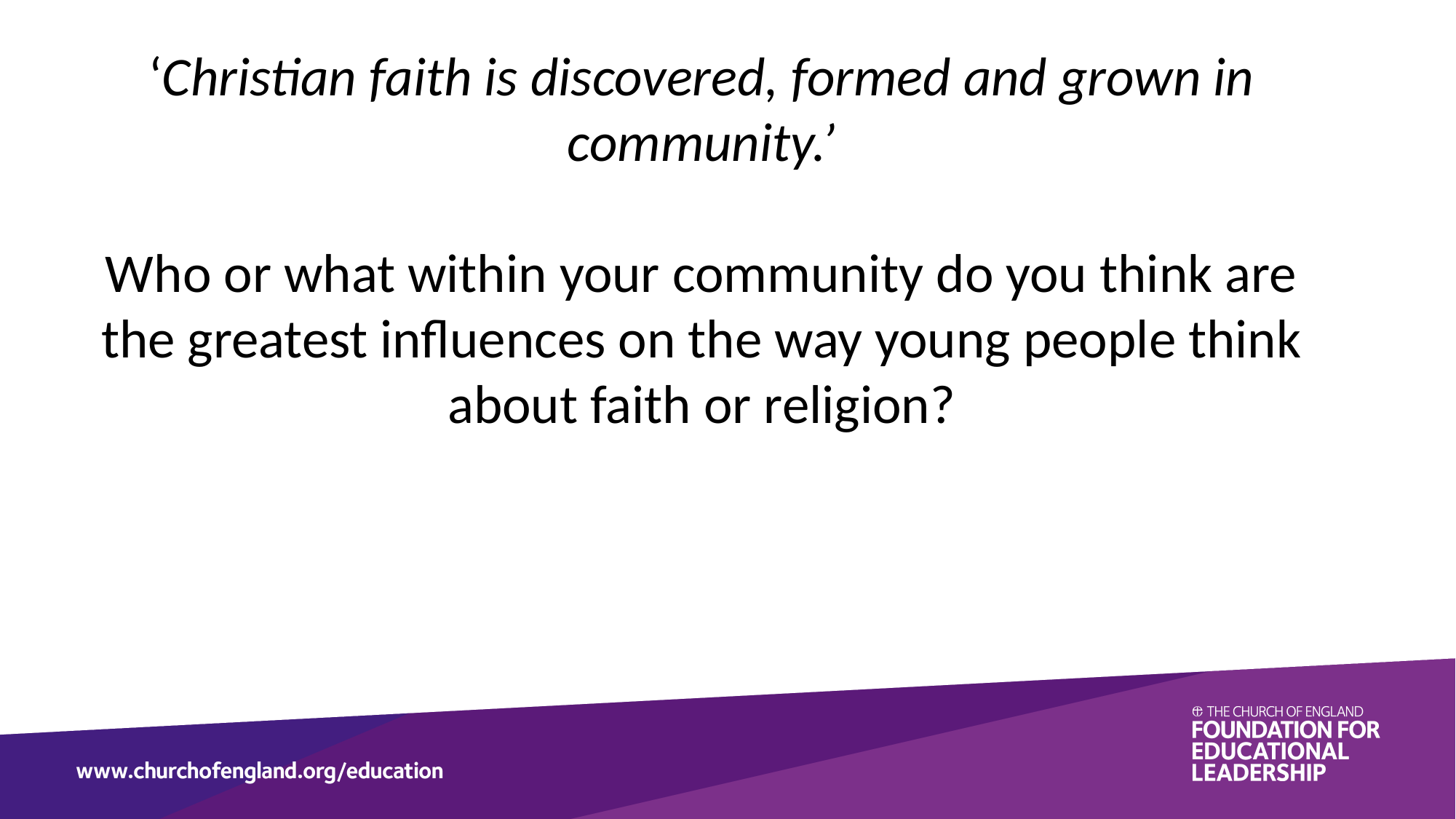

‘Christian faith is discovered, formed and grown in community.’

Who or what within your community do you think are the greatest influences on the way young people think about faith or religion?